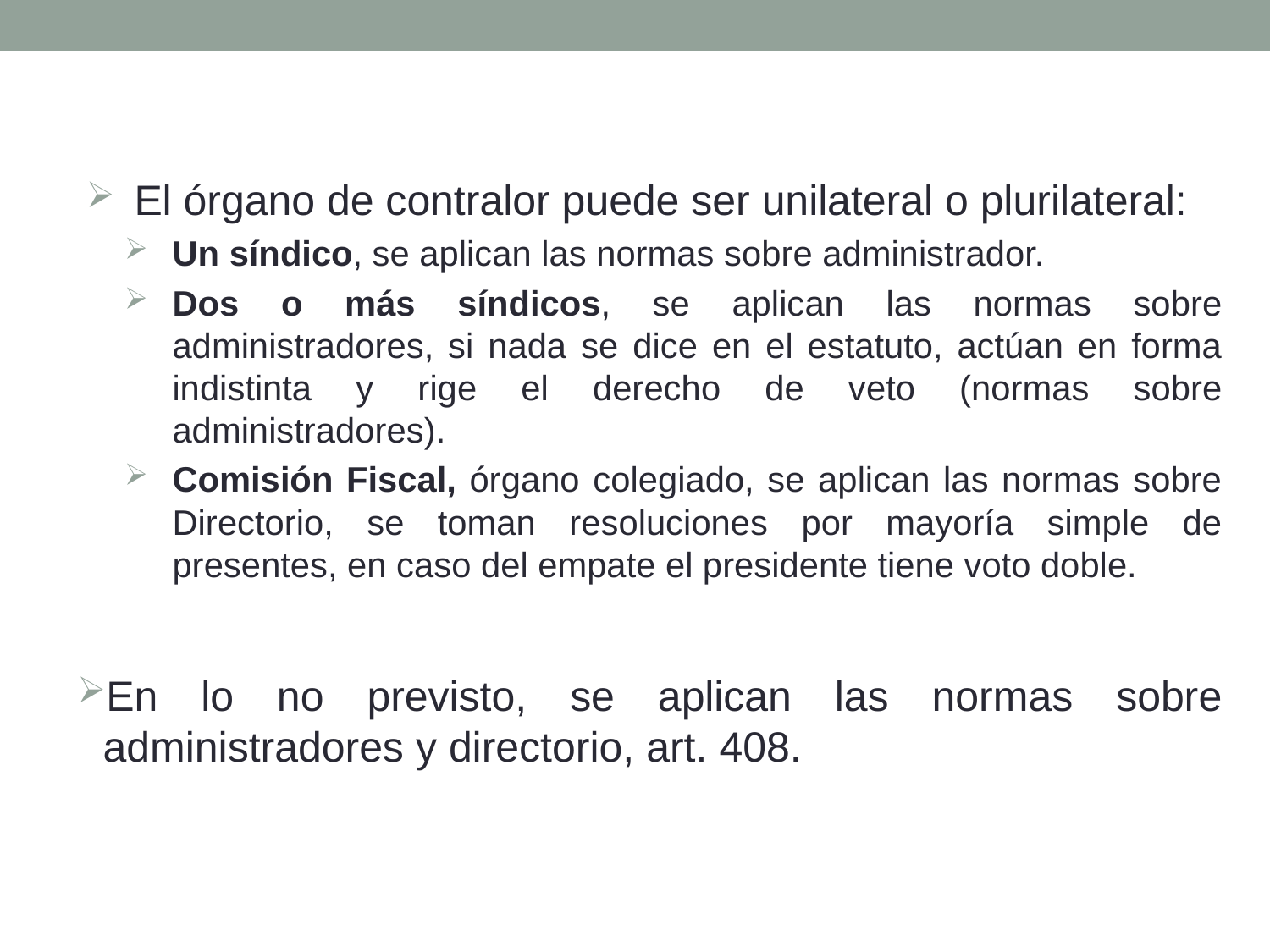

El órgano de contralor puede ser unilateral o plurilateral:
Un síndico, se aplican las normas sobre administrador.
Dos o más síndicos, se aplican las normas sobre administradores, si nada se dice en el estatuto, actúan en forma indistinta y rige el derecho de veto (normas sobre administradores).
Comisión Fiscal, órgano colegiado, se aplican las normas sobre Directorio, se toman resoluciones por mayoría simple de presentes, en caso del empate el presidente tiene voto doble.

En lo no previsto, se aplican las normas sobre administradores y directorio, art. 408.